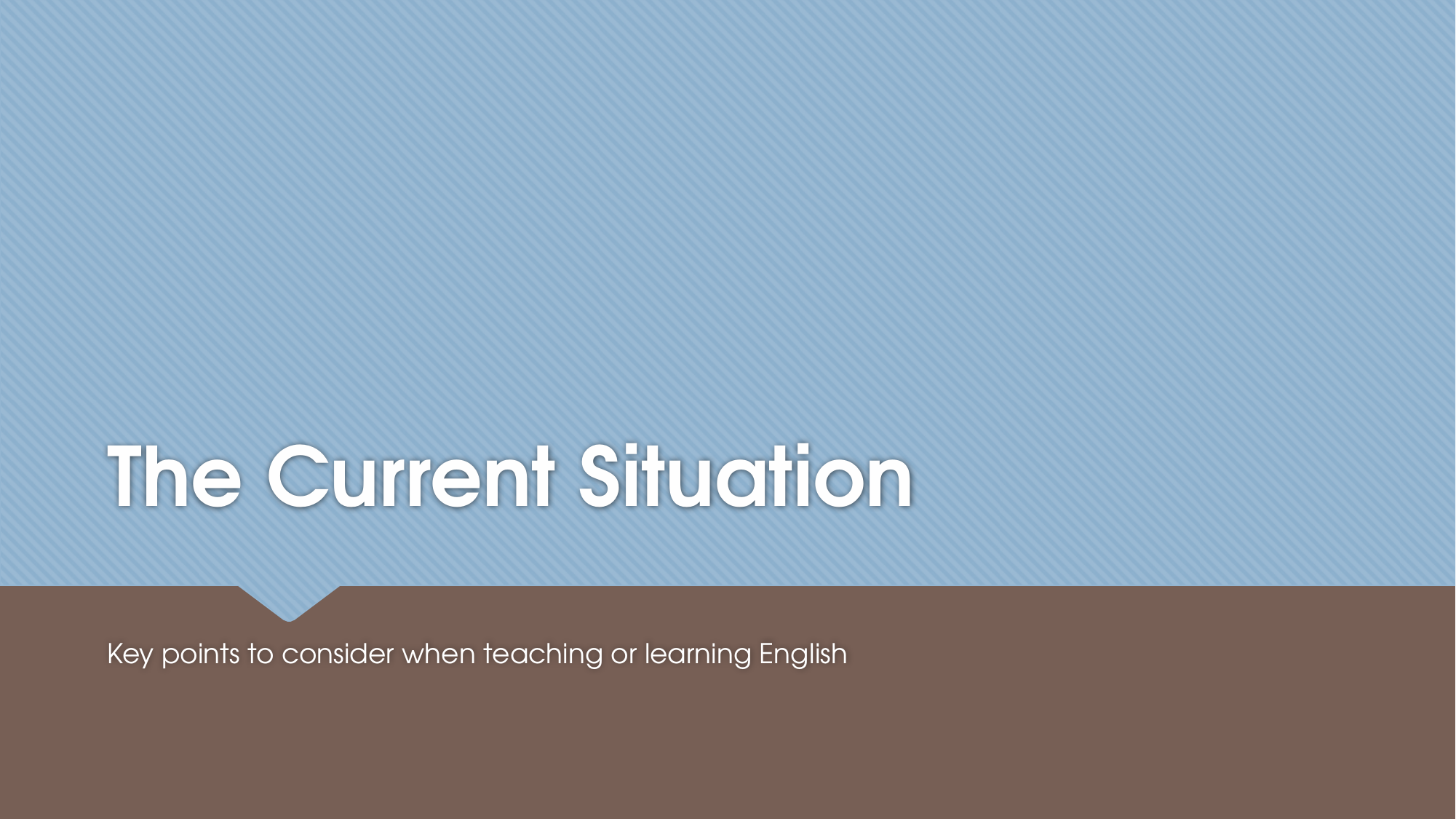

# The Current Situation
Key points to consider when teaching or learning English